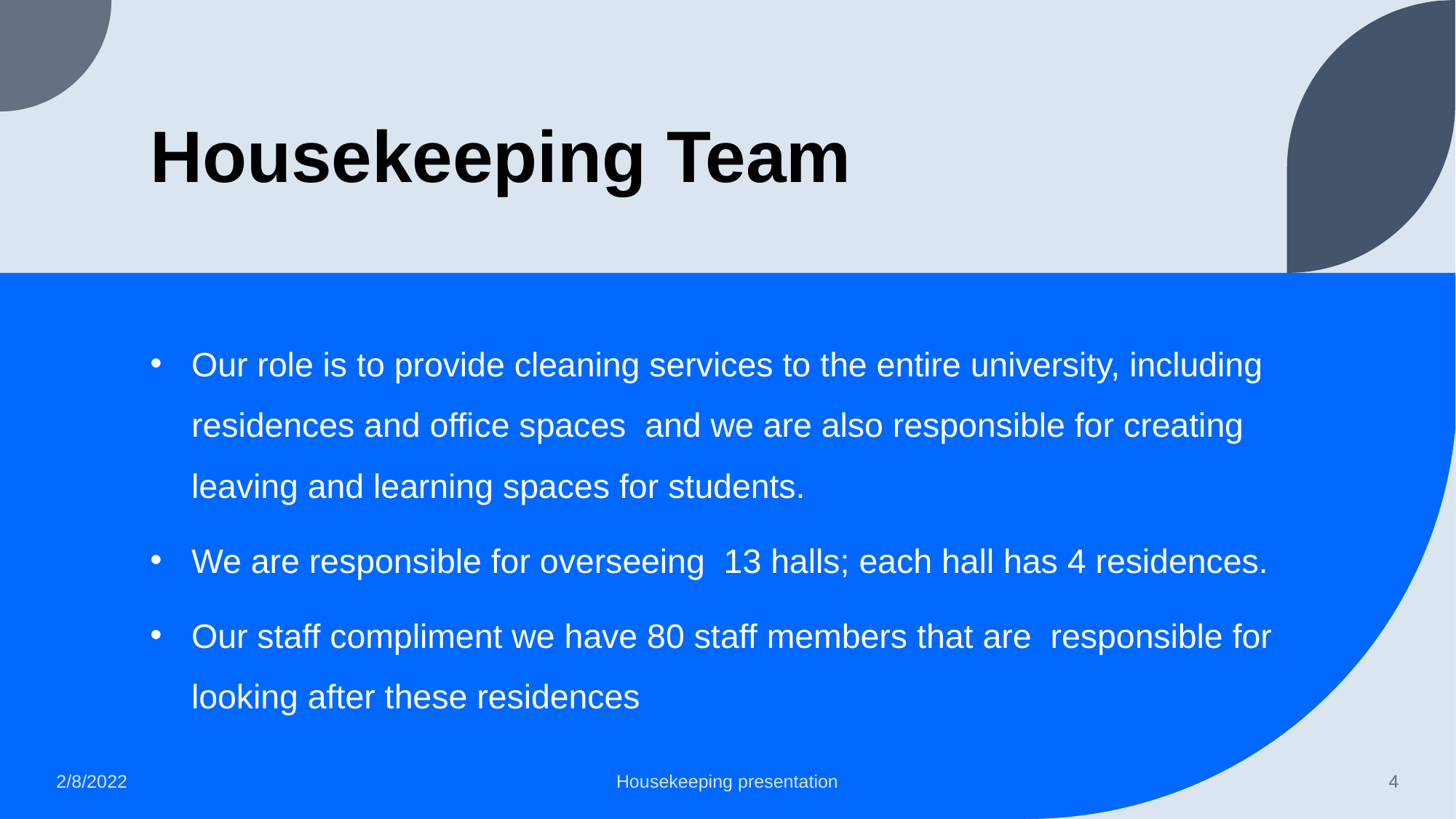

# Housekeeping Team
Our role is to provide cleaning services to the entire university, including residences and office spaces  and we are also responsible for creating leaving and learning spaces for students.
We are responsible for overseeing  13 halls; each hall has 4 residences.
Our staff compliment we have 80 staff members that are  responsible for looking after these residences
2/8/2022
Housekeeping presentation
4